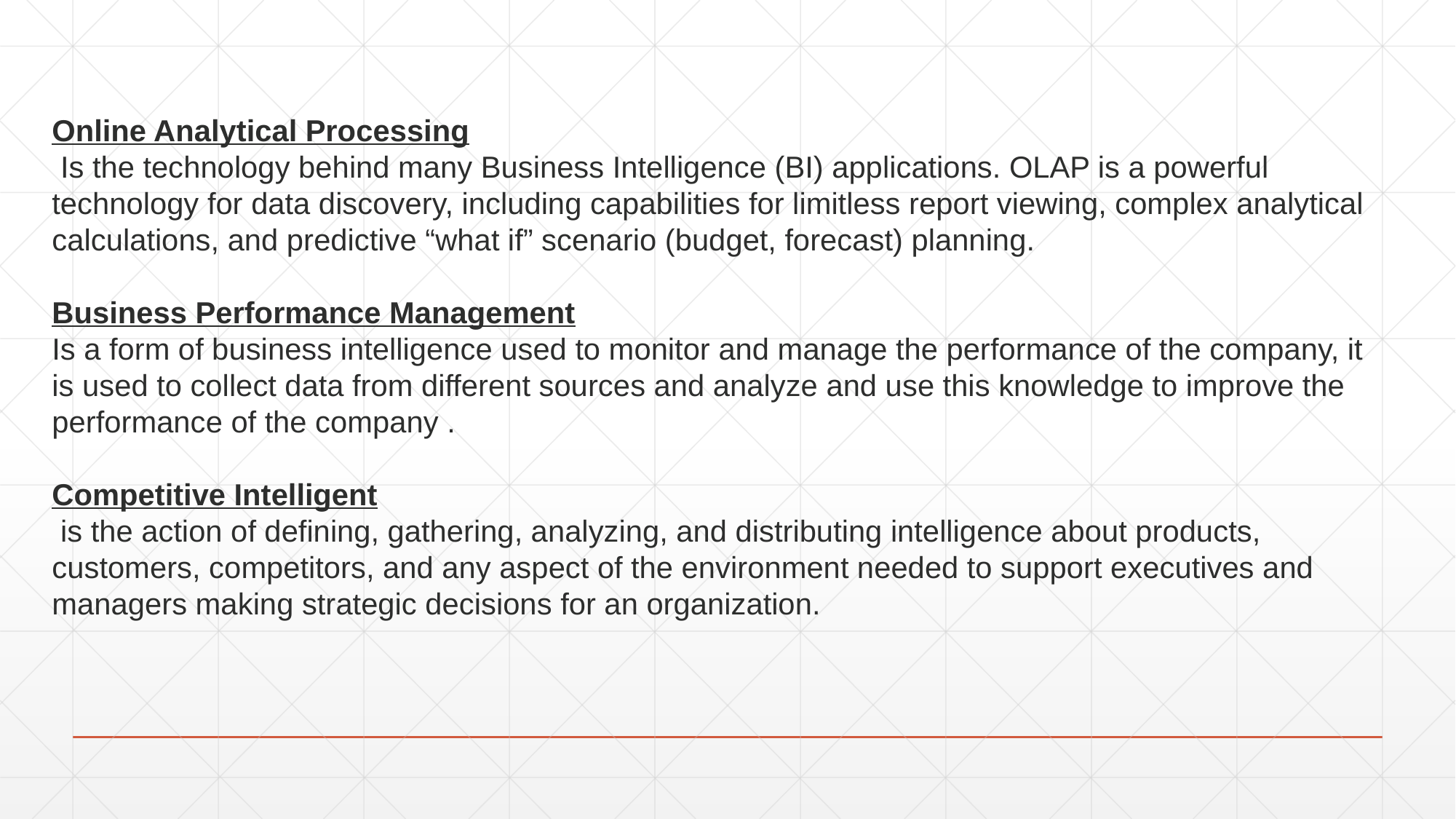

Online Analytical Processing
 Is the technology behind many Business Intelligence (BI) applications. OLAP is a powerful technology for data discovery, including capabilities for limitless report viewing, complex analytical calculations, and predictive “what if” scenario (budget, forecast) planning.

Business Performance Management
Is a form of business intelligence used to monitor and manage the performance of the company, it is used to collect data from different sources and analyze and use this knowledge to improve the performance of the company .

Competitive Intelligent
 is the action of defining, gathering, analyzing, and distributing intelligence about products, customers, competitors, and any aspect of the environment needed to support executives and managers making strategic decisions for an organization.